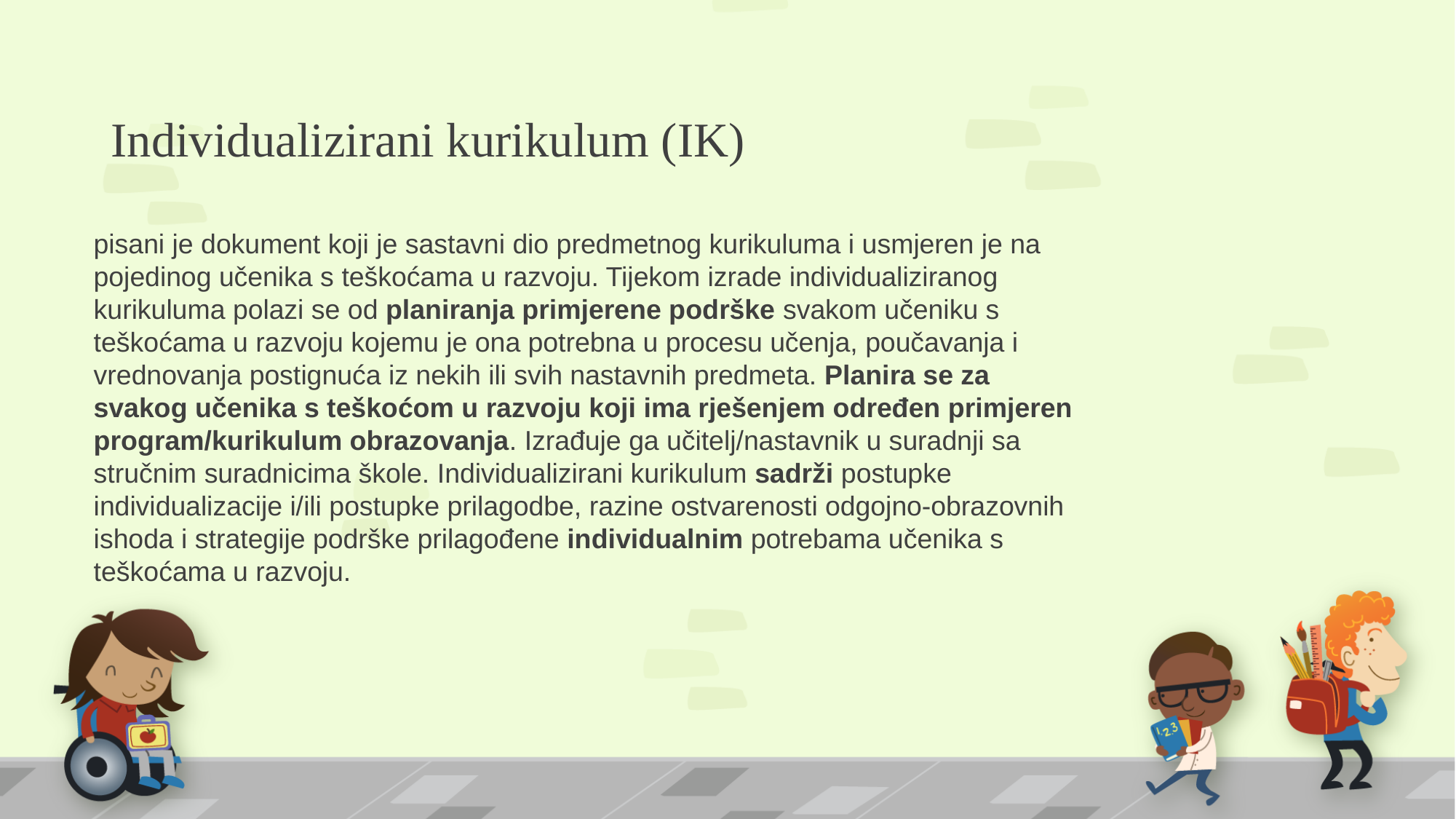

# Individualizirani kurikulum (IK)

pisani je dokument koji je sastavni dio predmetnog kurikuluma i usmjeren je na pojedinog učenika s teškoćama u razvoju. Tijekom izrade individualiziranog kurikuluma polazi se od planiranja primjerene podrške svakom učeniku s teškoćama u razvoju kojemu je ona potrebna u procesu učenja, poučavanja i vrednovanja postignuća iz nekih ili svih nastavnih predmeta. Planira se za svakog učenika s teškoćom u razvoju koji ima rješenjem određen primjeren program/kurikulum obrazovanja. Izrađuje ga učitelj/nastavnik u suradnji sa stručnim suradnicima škole. Individualizirani kurikulum sadrži postupke individualizacije i/ili postupke prilagodbe, razine ostvarenosti odgojno-obrazovnih ishoda i strategije podrške prilagođene individualnim potrebama učenika s teškoćama u razvoju.